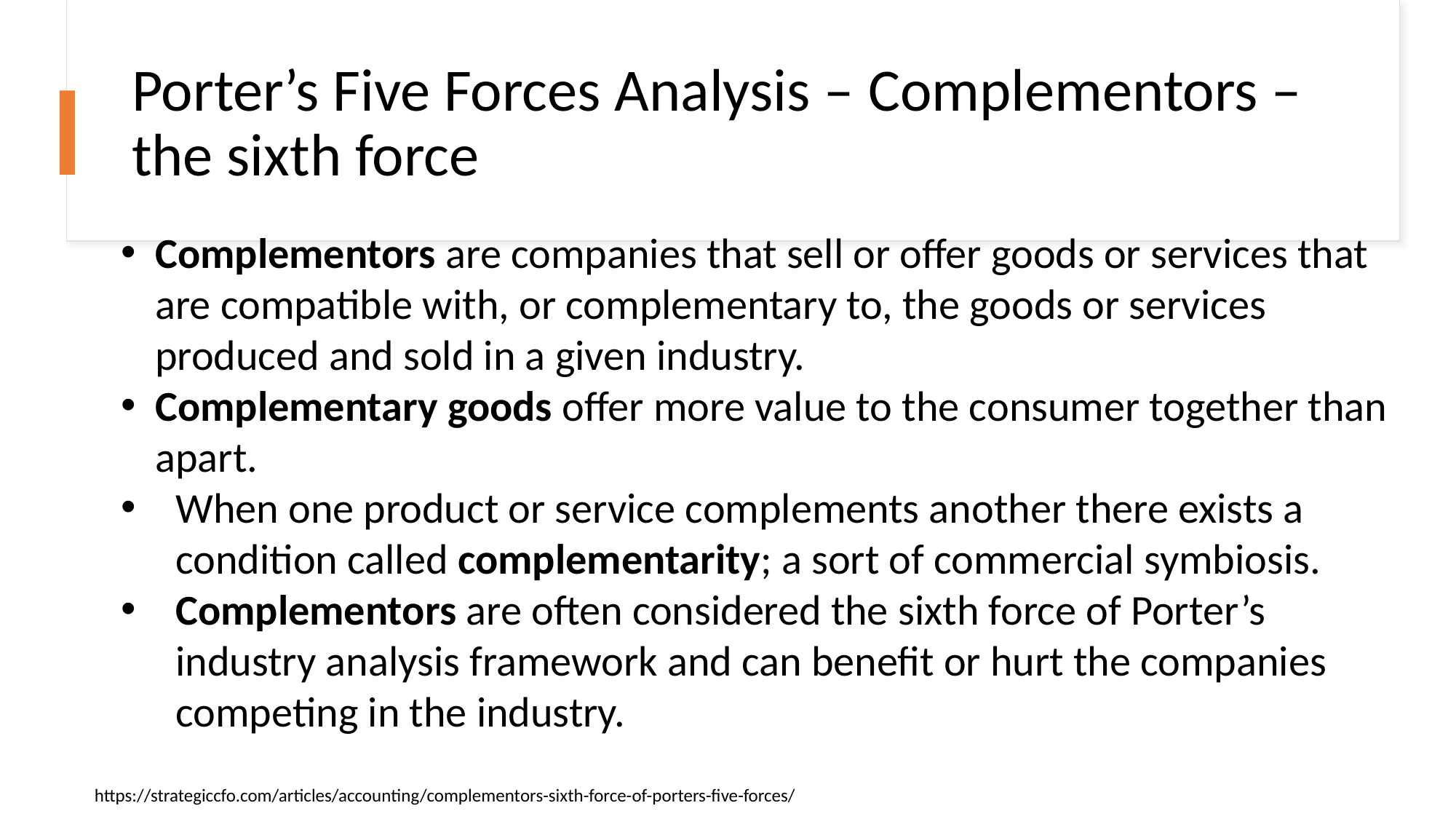

# Porter’s Five Forces Analysis – Complementors – the sixth force

Complementors are companies that sell or offer goods or services that are compatible with, or complementary to, the goods or services produced and sold in a given industry.
Complementary goods offer more value to the consumer together than apart.
When one product or service complements another there exists a condition called complementarity; a sort of commercial symbiosis.
Complementors are often considered the sixth force of Porter’s industry analysis framework and can benefit or hurt the companies competing in the industry.

https://strategiccfo.com/articles/accounting/complementors-sixth-force-of-porters-five-forces/